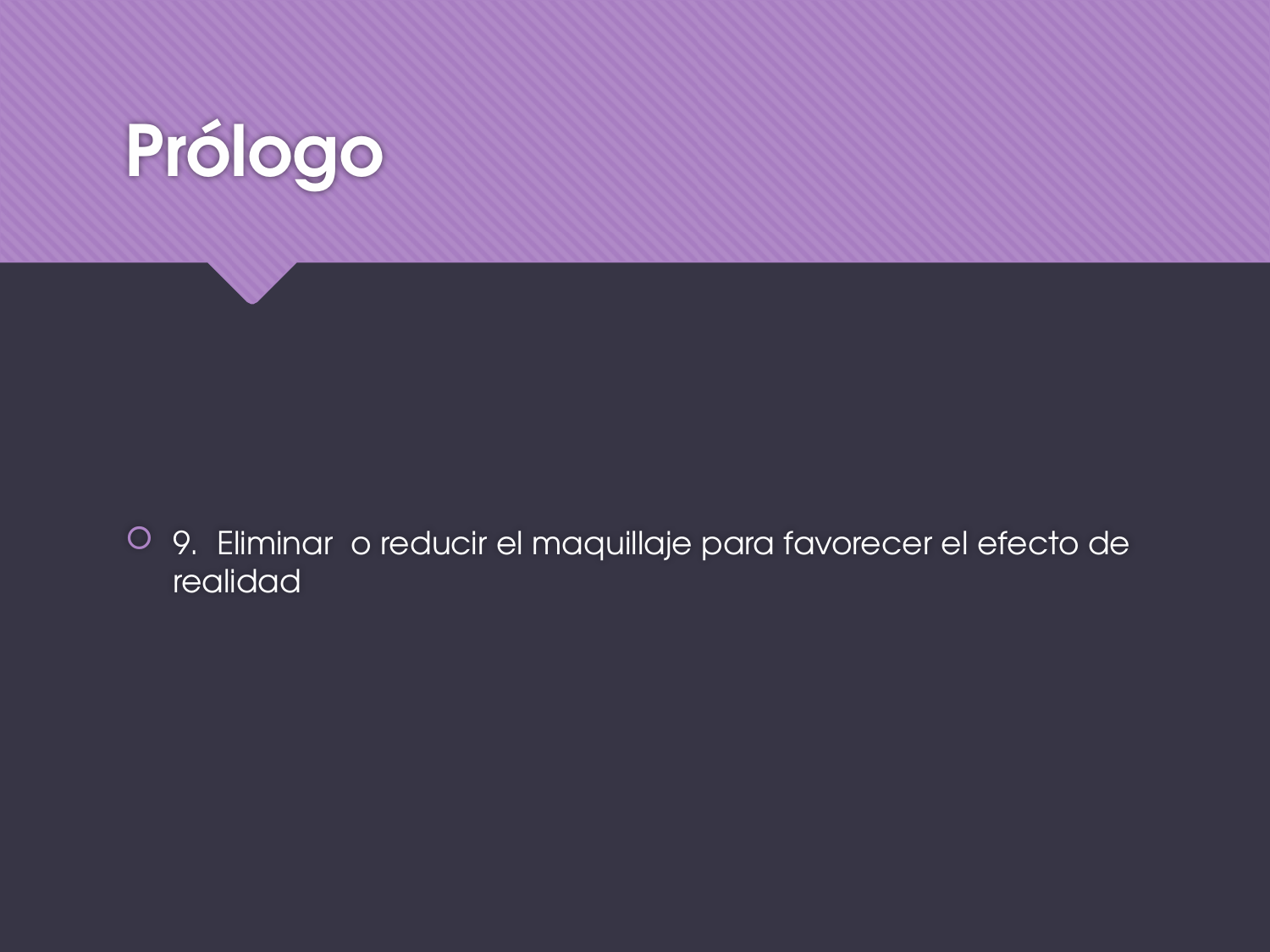

# Prólogo
9.  Eliminar  o reducir el maquillaje para favorecer el efecto de realidad